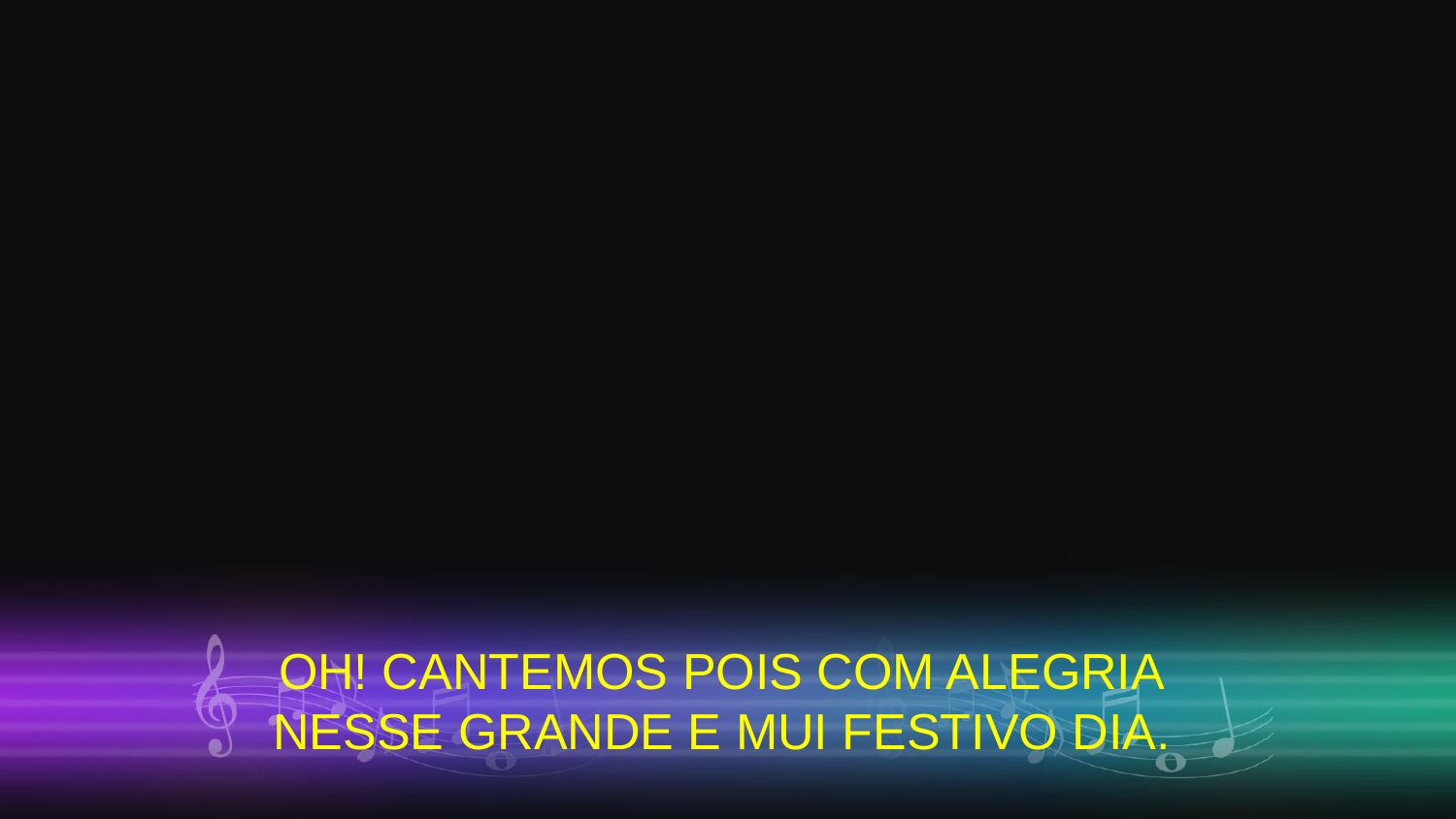

OH! CANTEMOS POIS COM ALEGRIA
NESSE GRANDE E MUI FESTIVO DIA.